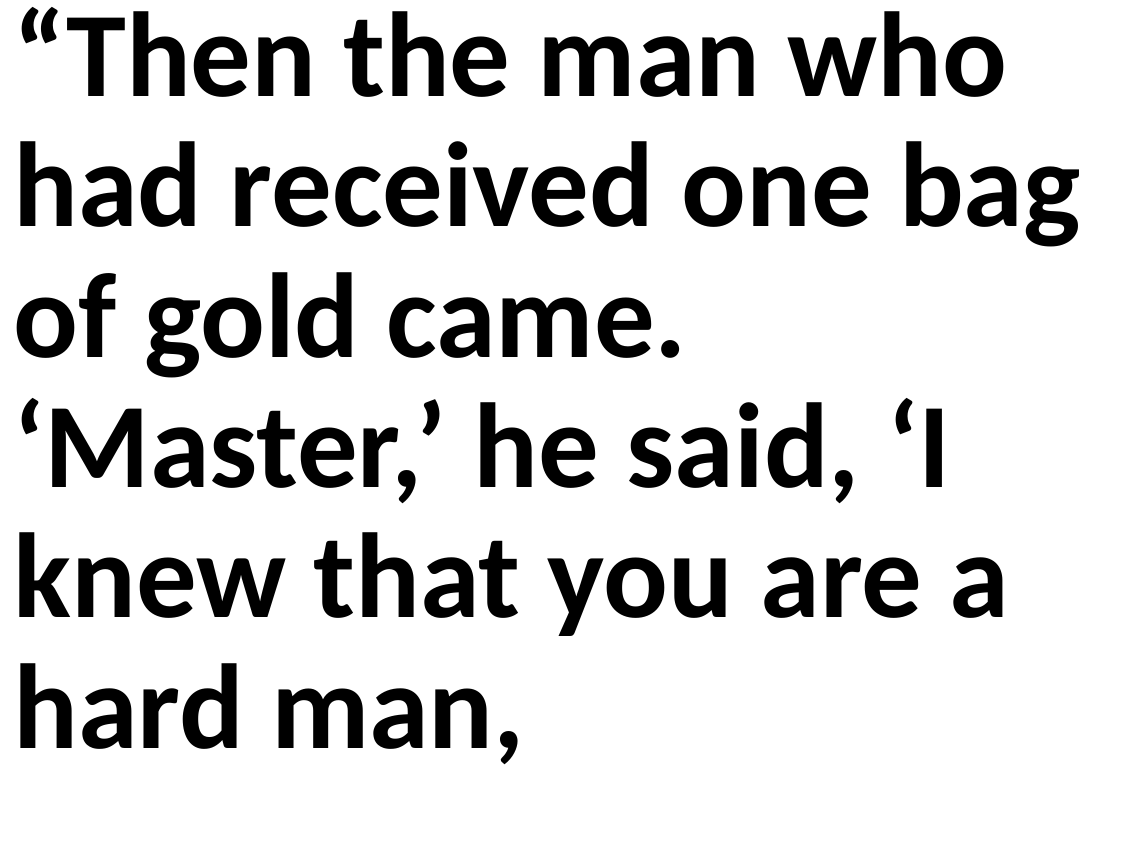

“Then the man who had received one bag of gold came. ‘Master,’ he said, ‘I knew that you are a hard man,